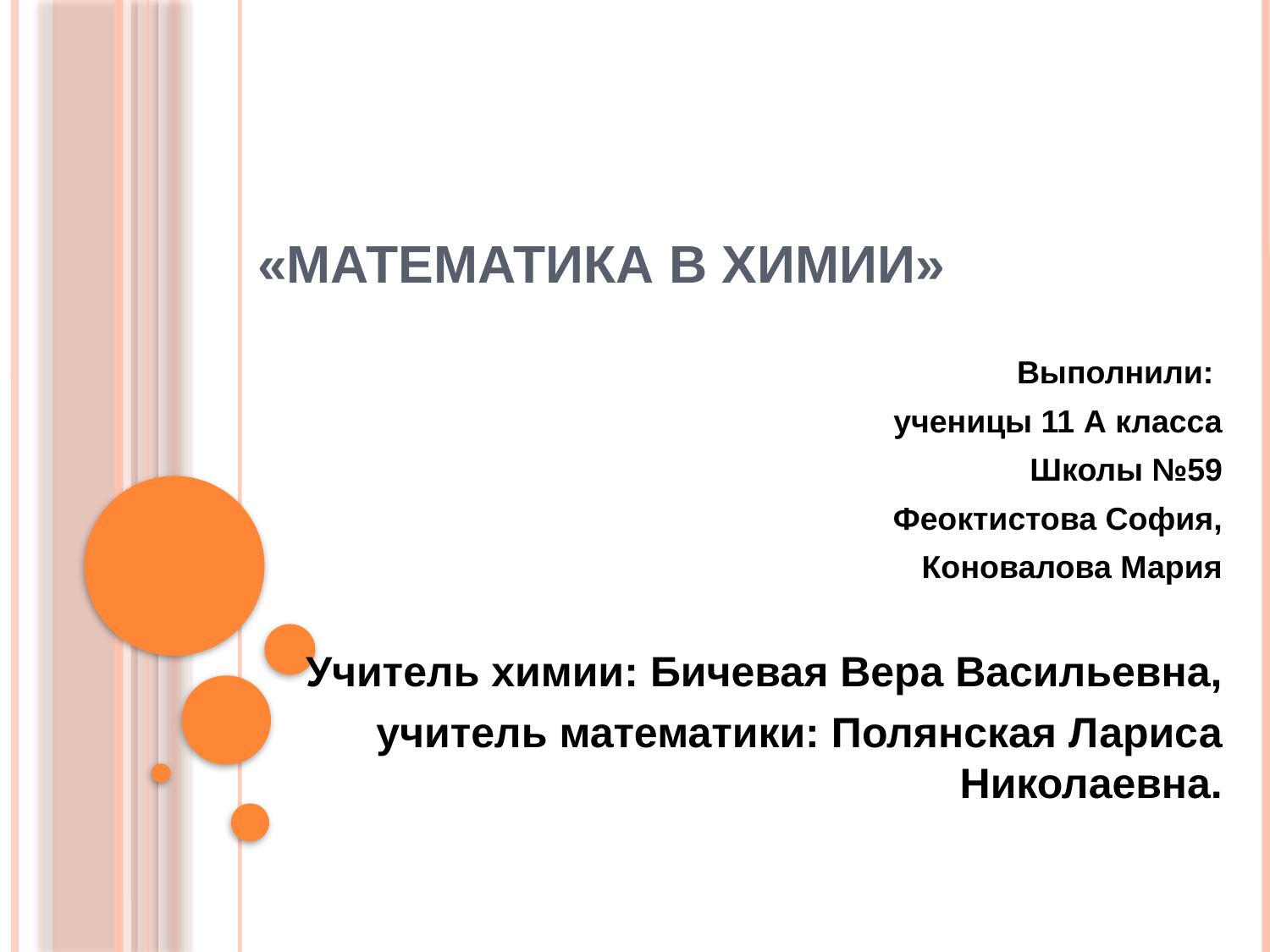

# «Математика в химии»
Выполнили:
ученицы 11 А класса
Школы №59
Феоктистова София,
Коновалова Мария

Учитель химии: Бичевая Вера Васильевна,
учитель математики: Полянская Лариса Николаевна.